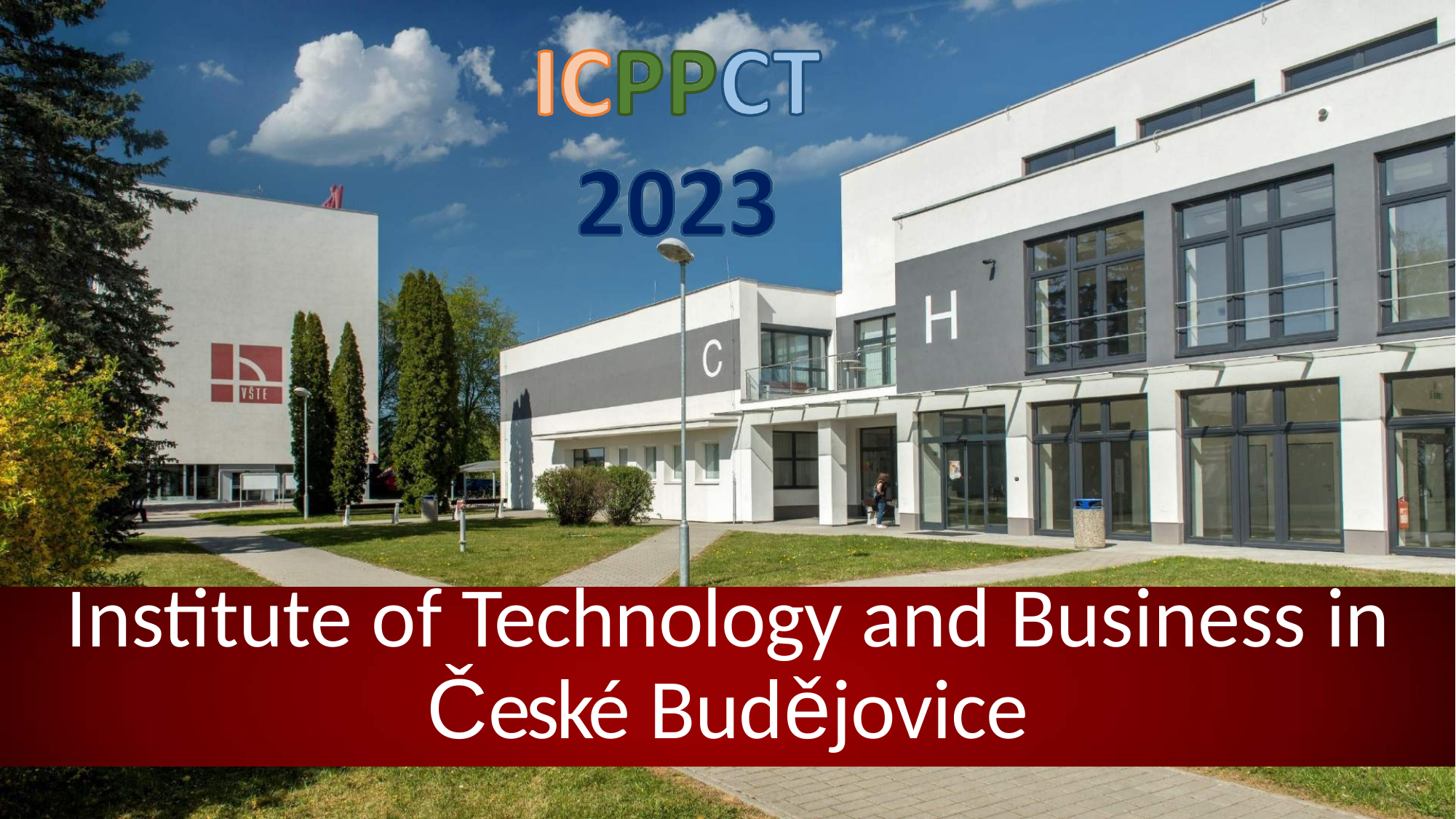

# Institute of Technology and Business in
České Budějovice